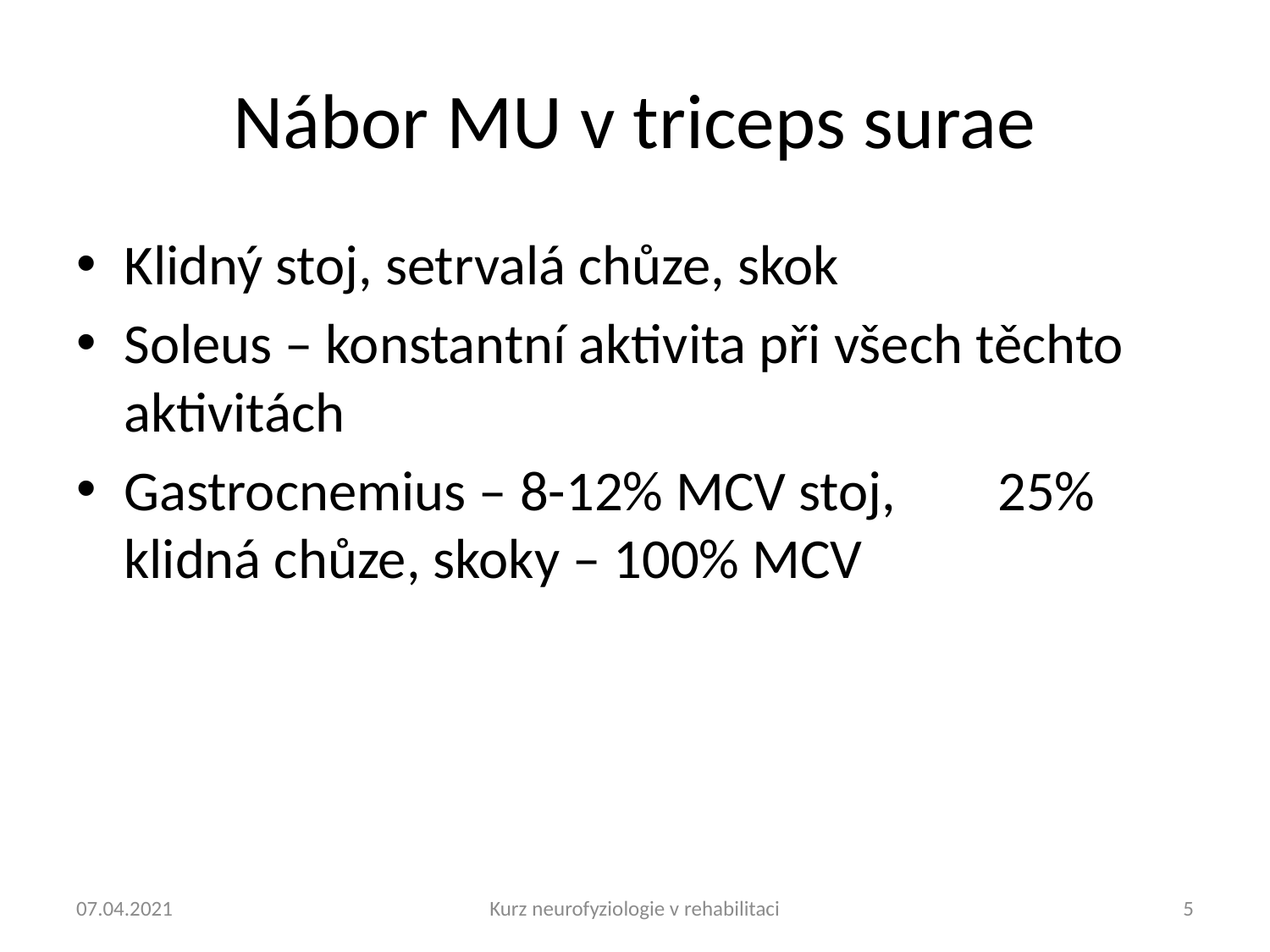

# Nábor MU v triceps surae
Klidný stoj, setrvalá chůze, skok
Soleus – konstantní aktivita při všech těchto aktivitách
Gastrocnemius – 8-12% MCV stoj,        25% klidná chůze, skoky – 100% MCV
07.04.2021
Kurz neurofyziologie v rehabilitaci
5